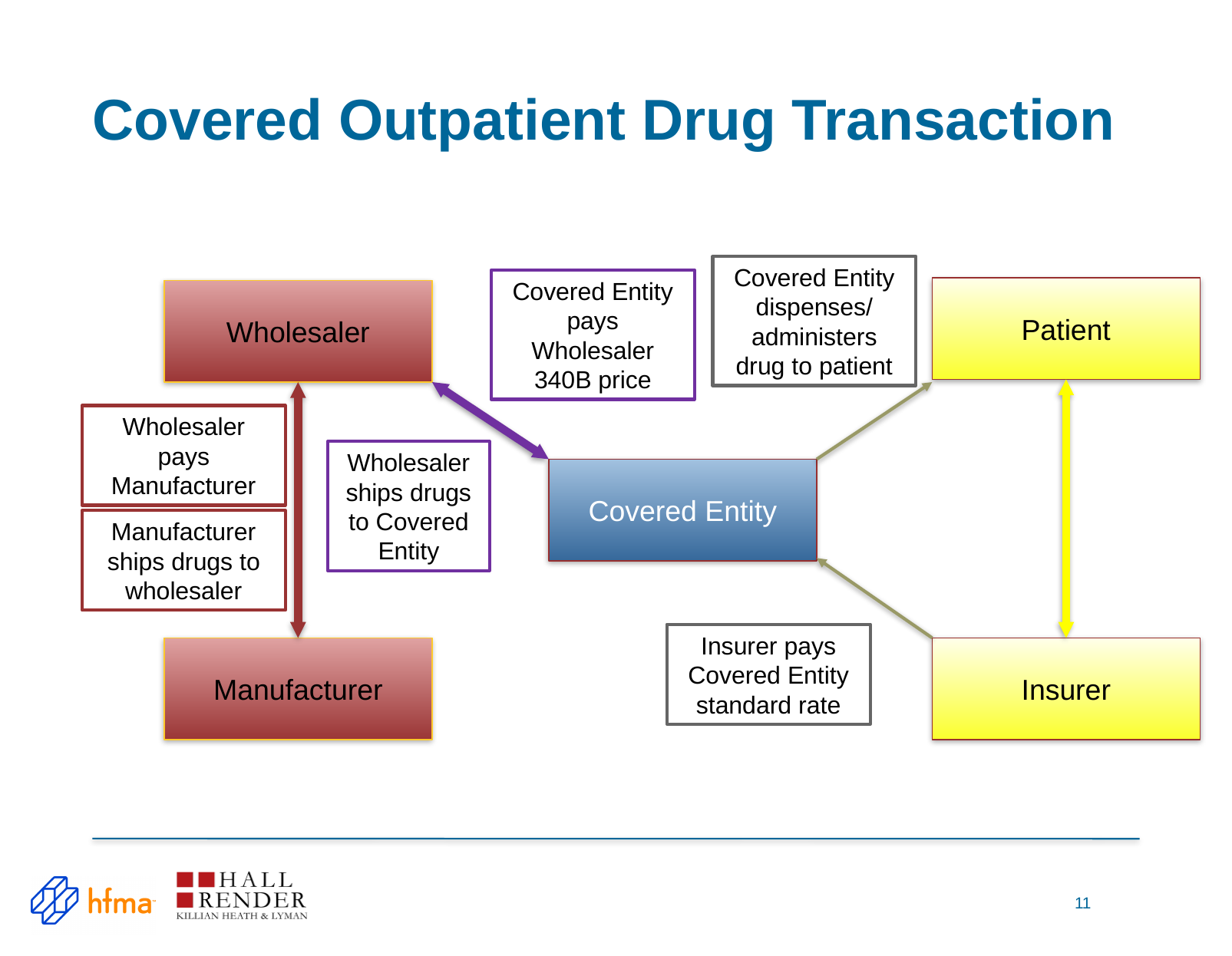

# Covered Outpatient Drug Transaction
Covered Entity dispenses/ administers drug to patient
Covered Entity pays Wholesaler 340B price
Patient
Wholesaler
Wholesaler pays Manufacturer
Wholesaler ships drugs to Covered Entity
Covered Entity
Manufacturer ships drugs to wholesaler
Insurer pays Covered Entity standard rate
Manufacturer
Insurer
11